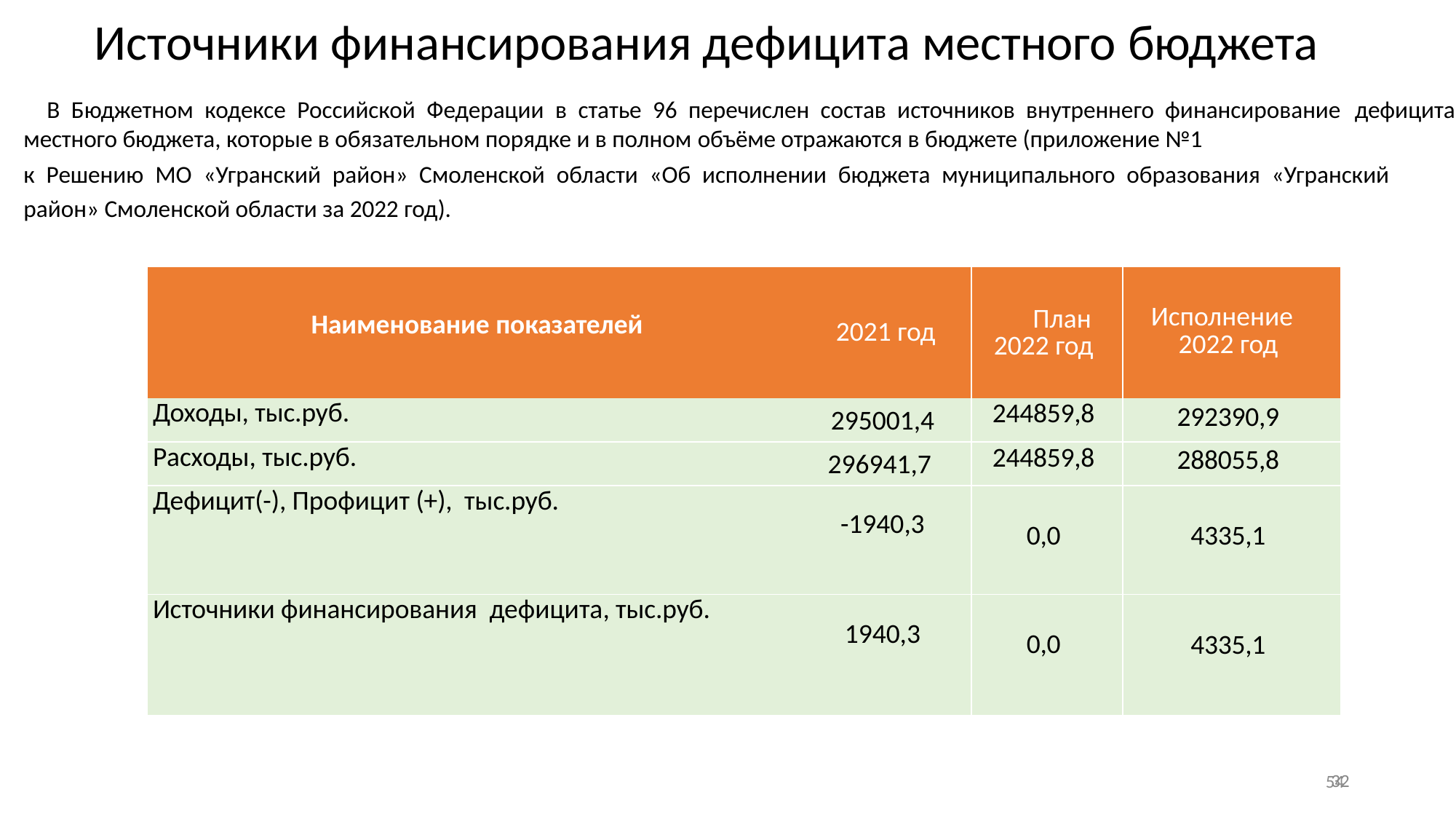

# Источники финансирования дефицита местного бюджета
  В Бюджетном кодексе Российской Федерации в статье 96 перечислен состав источников внутреннего финансирование дефицита местного бюджета, которые в обязательном порядке и в полном объёме отражаются в бюджете (приложение №1
к Решению МО «Угранский район» Смоленской области «Об исполнении бюджета муниципального образования «Угранский район» Смоленской области за 2022 год).
| Наименование показателей | 2021 год | План 2022 год | Исполнение 2022 год |
| --- | --- | --- | --- |
| Доходы, тыс.руб. | 295001,4 | 244859,8 | 292390,9 |
| Расходы, тыс.руб. | 296941,7 | 244859,8 | 288055,8 |
| Дефицит(-), Профицит (+), тыс.руб. | -1940,3 | 0,0 | 4335,1 |
| Источники финансирования дефицита, тыс.руб. | 1940,3 | 0,0 | 4335,1 |
54
32